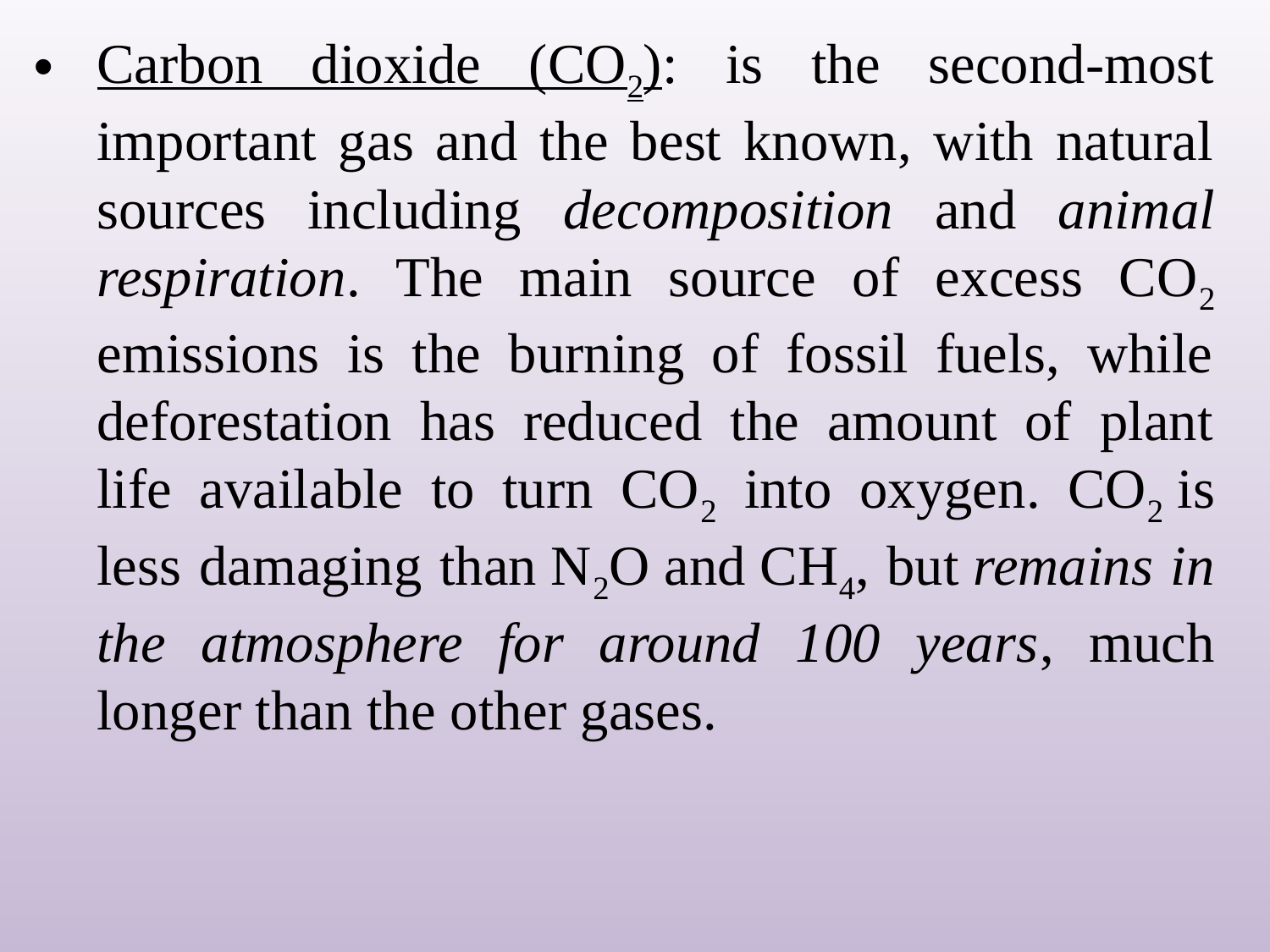

Carbon dioxide (CO2): is the second-most important gas and the best known, with natural sources including decomposition and animal respiration. The main source of excess CO2 emissions is the burning of fossil fuels, while deforestation has reduced the amount of plant life available to turn CO2 into oxygen. CO2 is less damaging than N2O and CH4, but remains in the atmosphere for around 100 years, much longer than the other gases.